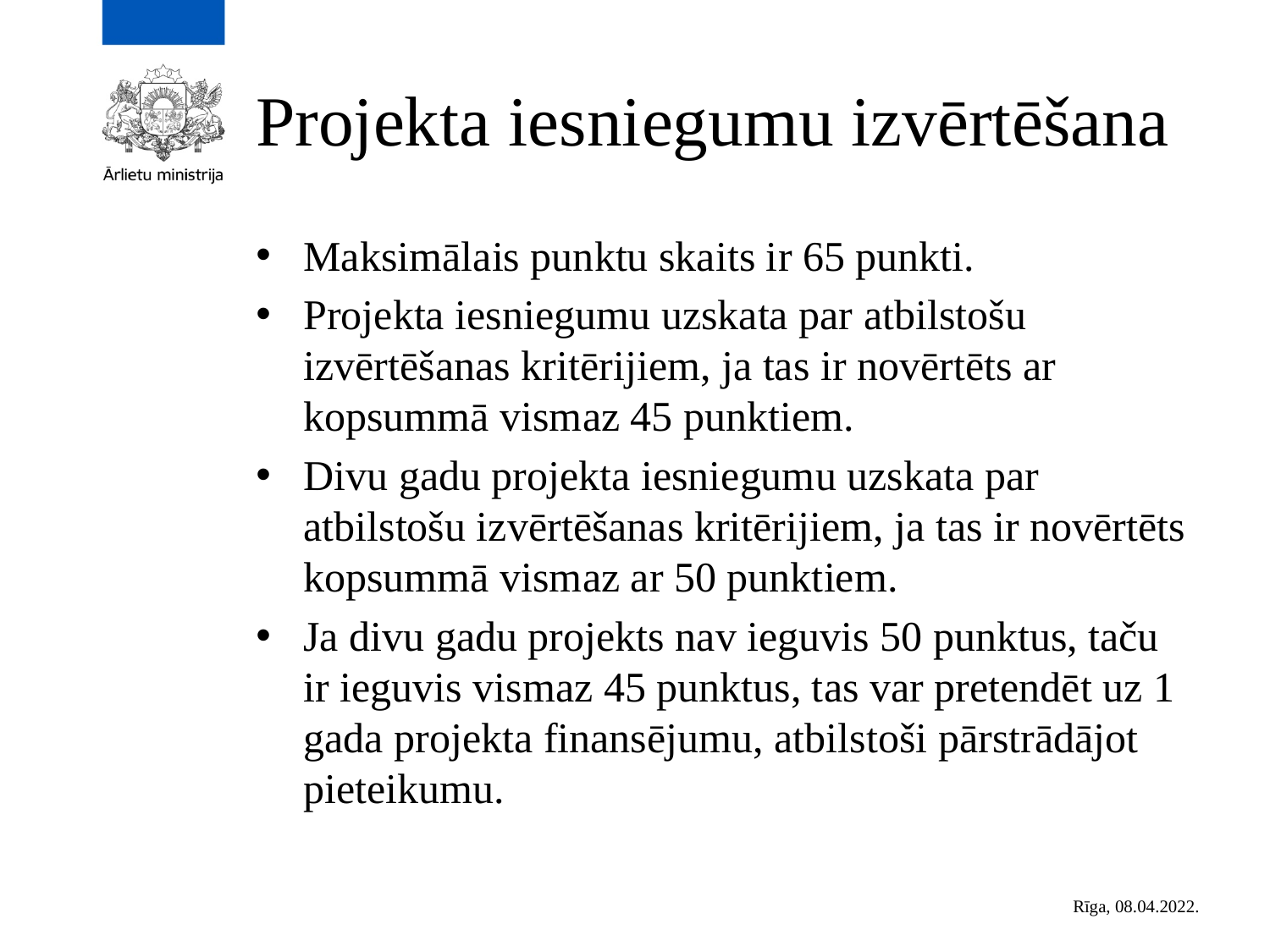

# Projekta iesniegumu izvērtēšana
Maksimālais punktu skaits ir 65 punkti.
Projekta iesniegumu uzskata par atbilstošu izvērtēšanas kritērijiem, ja tas ir novērtēts ar kopsummā vismaz 45 punktiem.
Divu gadu projekta iesniegumu uzskata par atbilstošu izvērtēšanas kritērijiem, ja tas ir novērtēts kopsummā vismaz ar 50 punktiem.
Ja divu gadu projekts nav ieguvis 50 punktus, taču ir ieguvis vismaz 45 punktus, tas var pretendēt uz 1 gada projekta finansējumu, atbilstoši pārstrādājot pieteikumu.